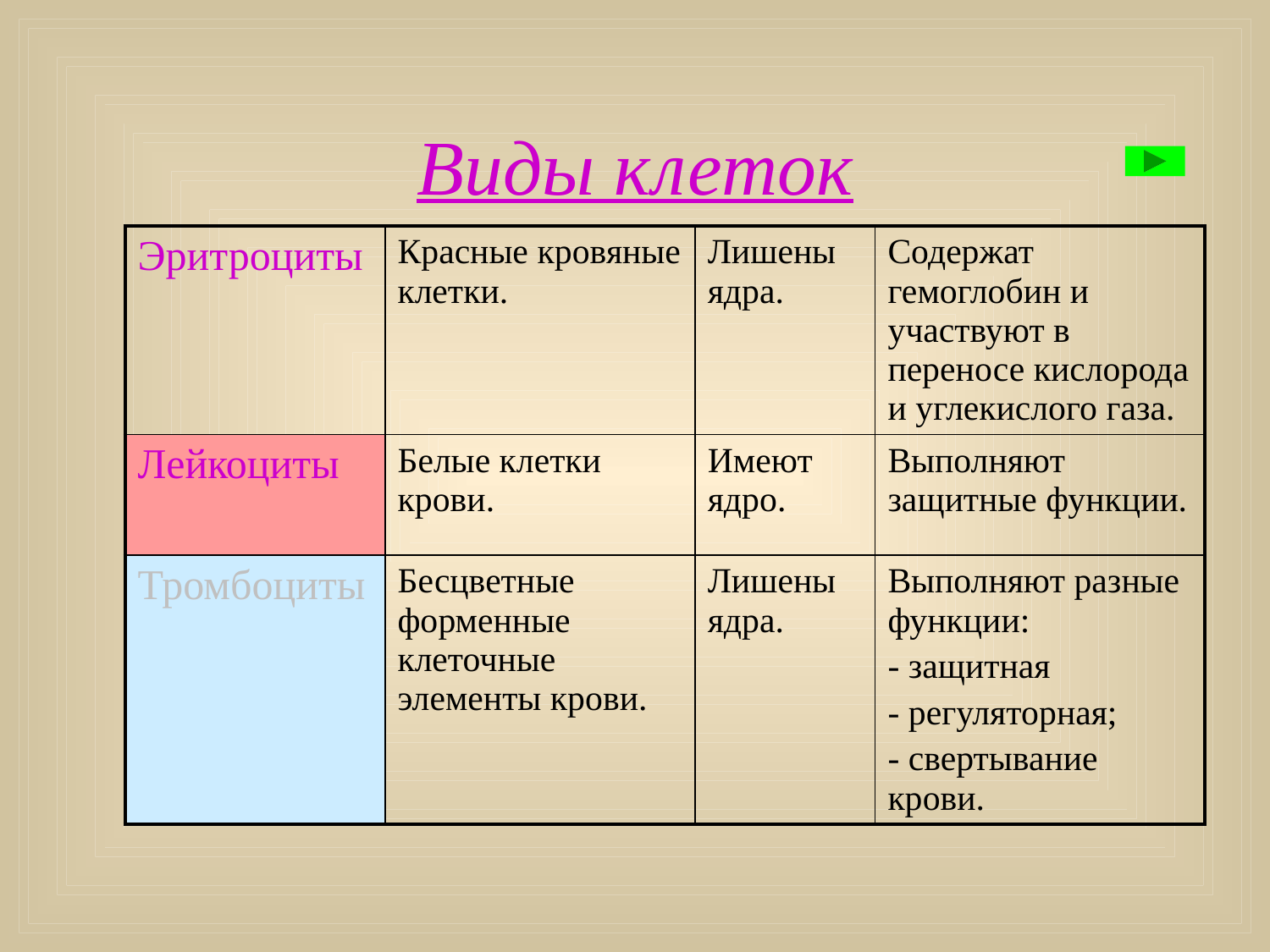

# Виды клеток

| Эритроциты | Красные кровяные клетки. | Лишены ядра. | Содержат гемоглобин и участвуют в переносе кислорода и углекислого газа. |
| --- | --- | --- | --- |
| Лейкоциты | Белые клетки крови. | Имеют ядро. | Выполняют защитные функции. |
| Тромбоциты | Бесцветные форменные клеточные элементы крови. | Лишены ядра. | Выполняют разные функции: - защитная - регуляторная; - свертывание крови. |